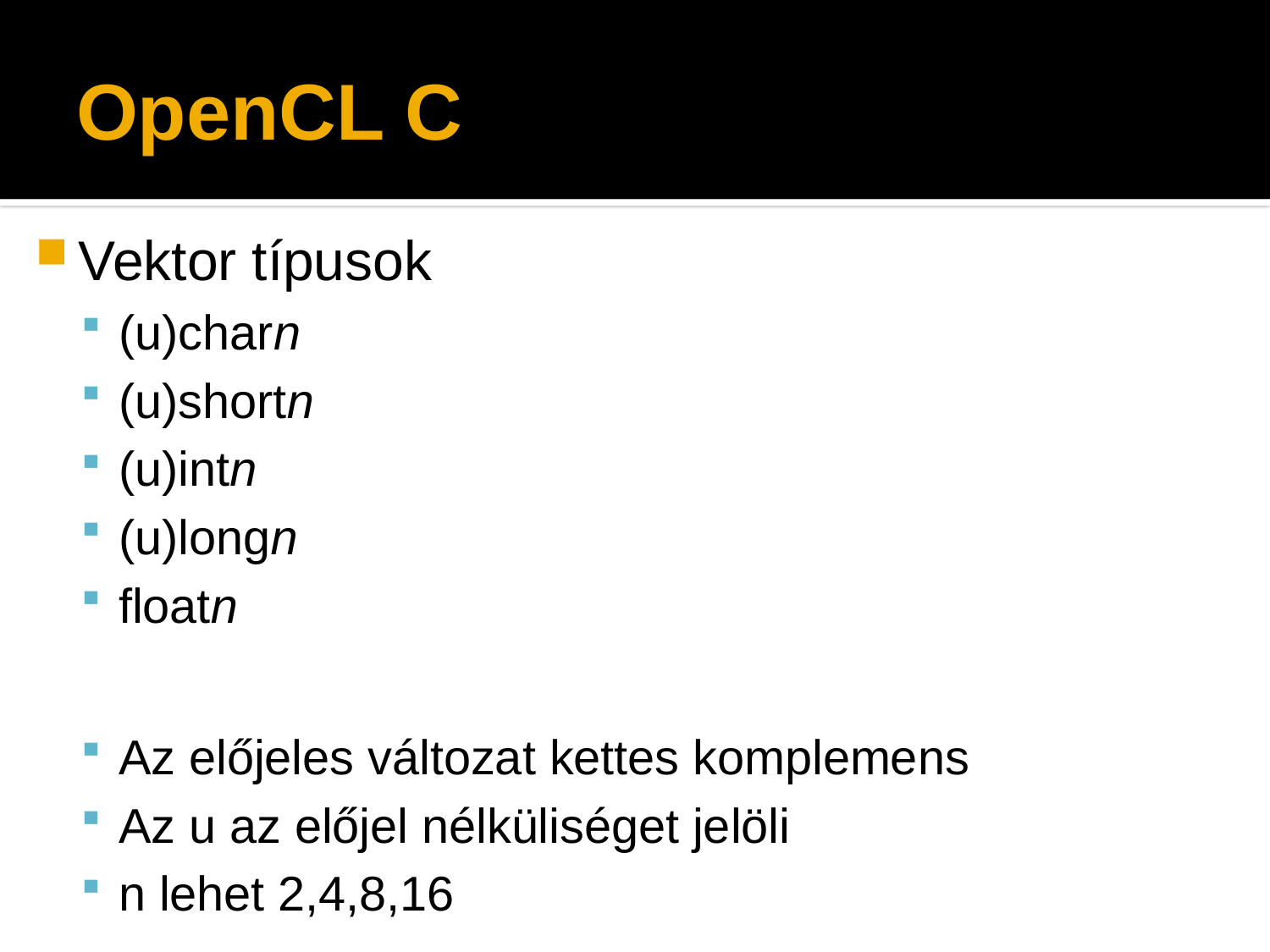

# OpenCL C
Vektor típusok
(u)charn
(u)shortn
(u)intn
(u)longn
floatn

Az előjeles változat kettes komplemens
Az u az előjel nélküliséget jelöli
n lehet 2,4,8,16